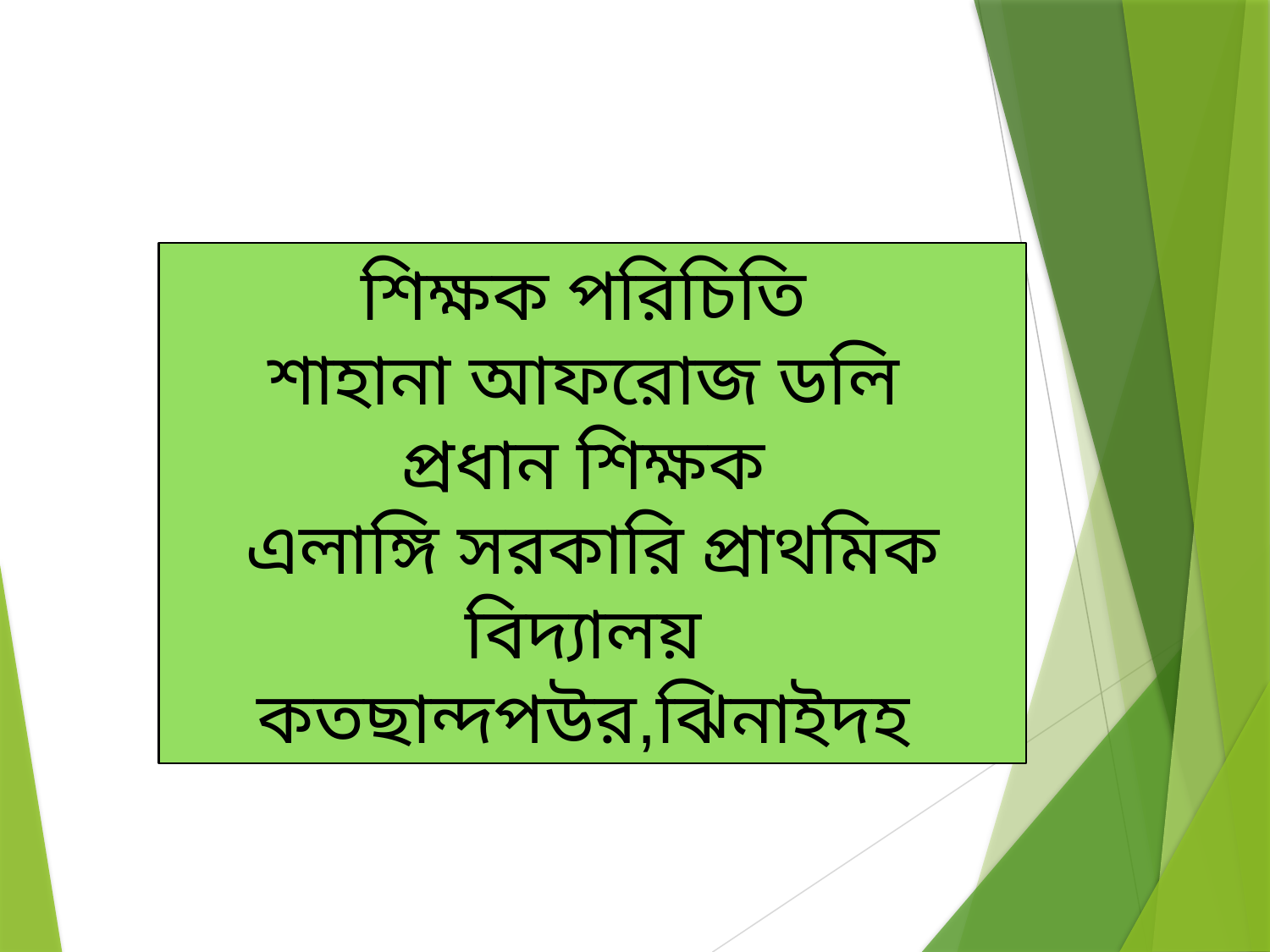

শিক্ষক পরিচিতি
শাহানা আফরোজ ডলি
প্রধান শিক্ষক
এলাঙ্গি সরকারি প্রাথমিক বিদ্যালয়
কতছান্দপউর,ঝিনাইদহ